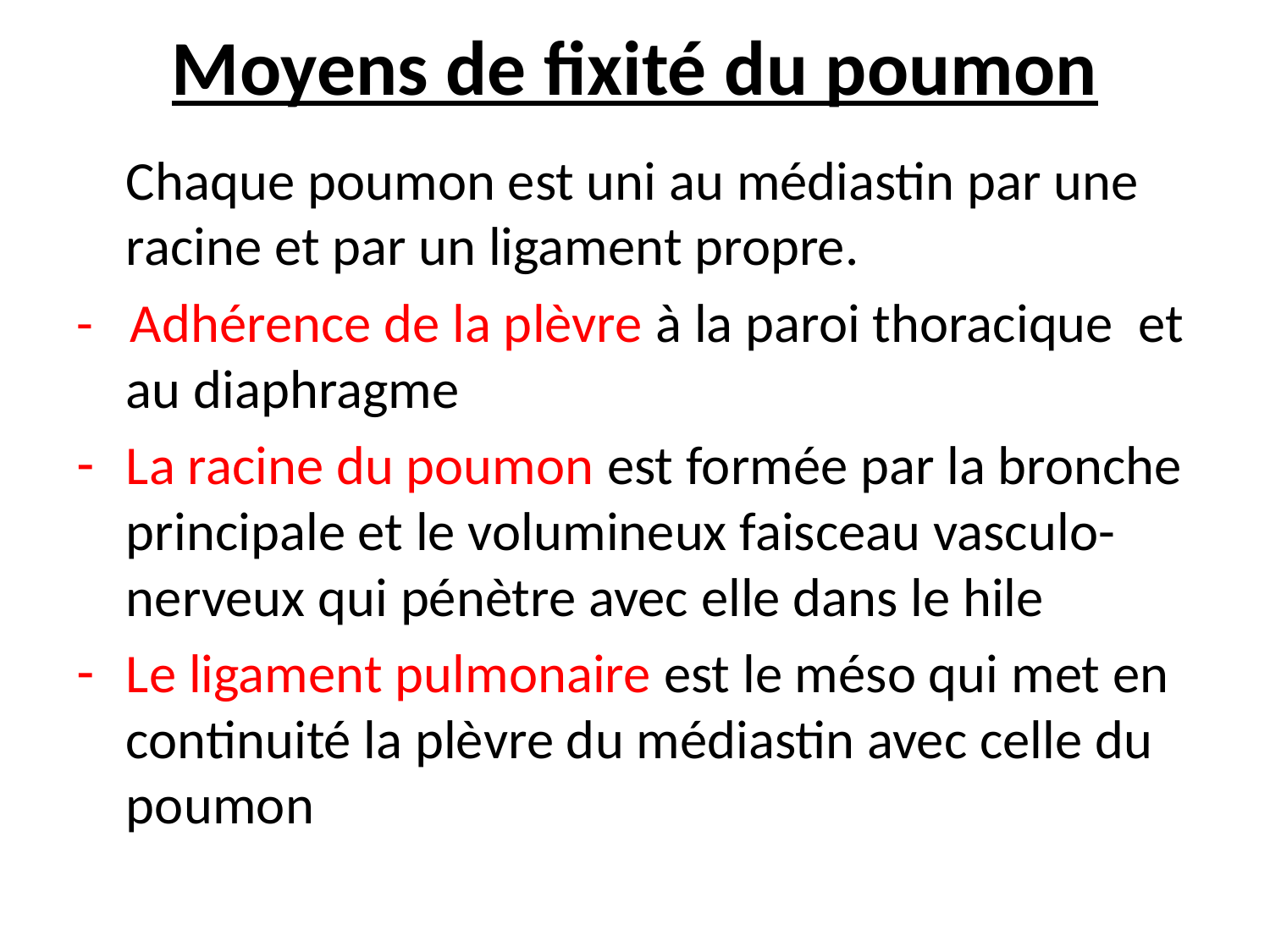

# Moyens de fixité du poumon
    Chaque poumon est uni au médiastin par une racine et par un ligament propre.
-   Adhérence de la plèvre à la paroi thoracique  et au diaphragme
La racine du poumon est formée par la bronche principale et le volumineux faisceau vasculo-nerveux qui pénètre avec elle dans le hile
Le ligament pulmonaire est le méso qui met en continuité la plèvre du médiastin avec celle du poumon